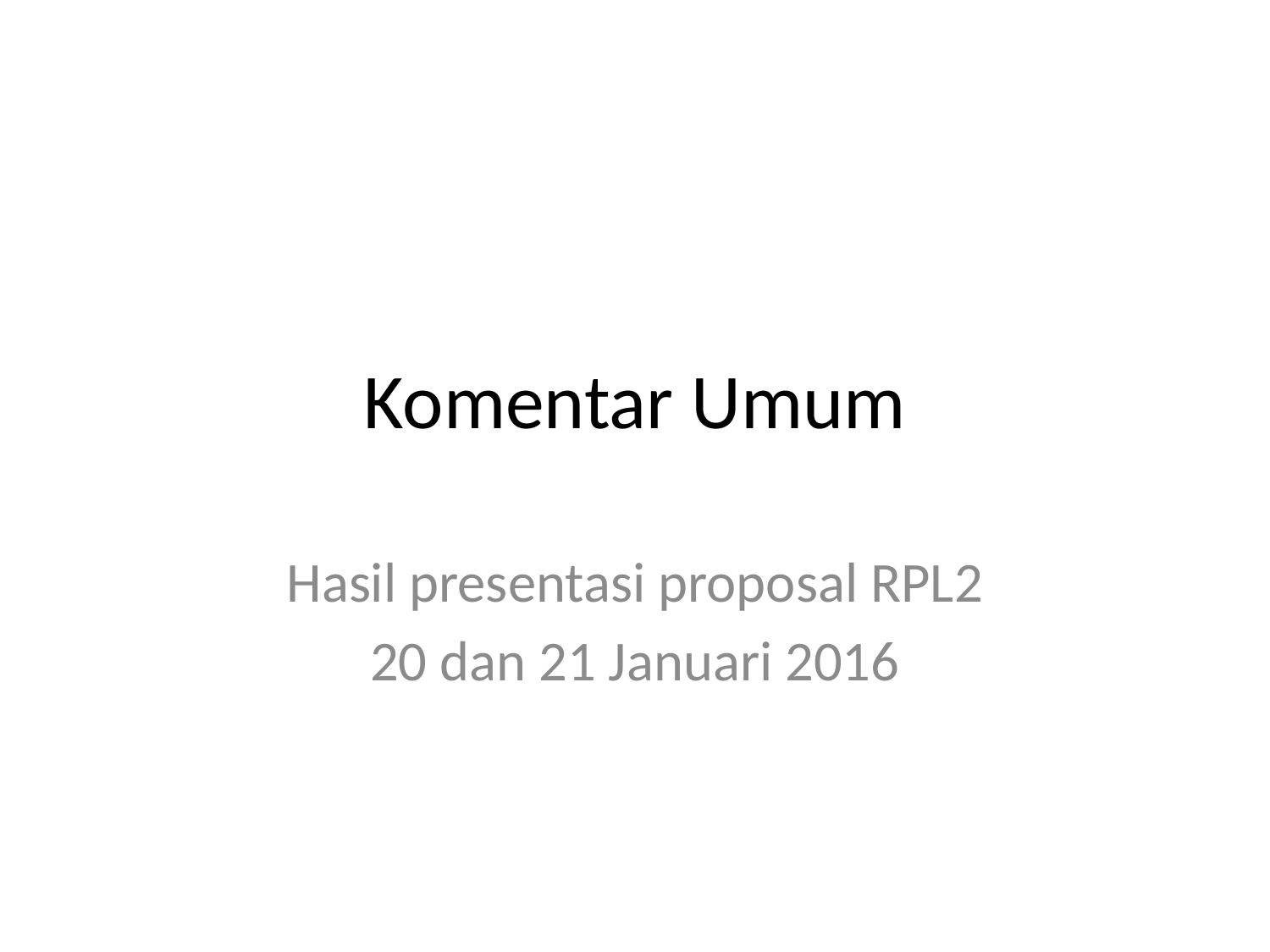

# Komentar Umum
Hasil presentasi proposal RPL2
20 dan 21 Januari 2016